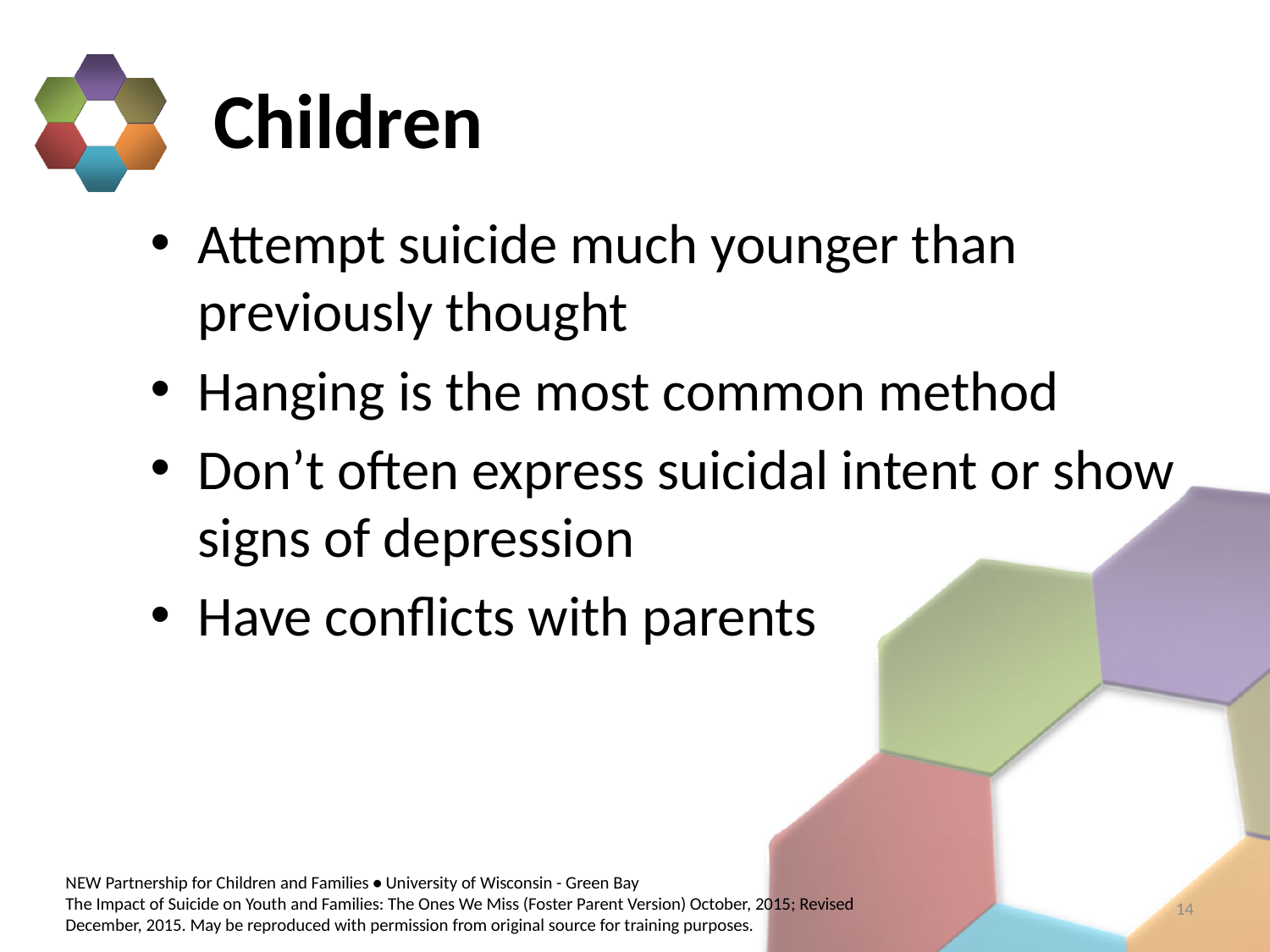

# Children
Attempt suicide much younger than previously thought
Hanging is the most common method
Don’t often express suicidal intent or show signs of depression
Have conflicts with parents
14